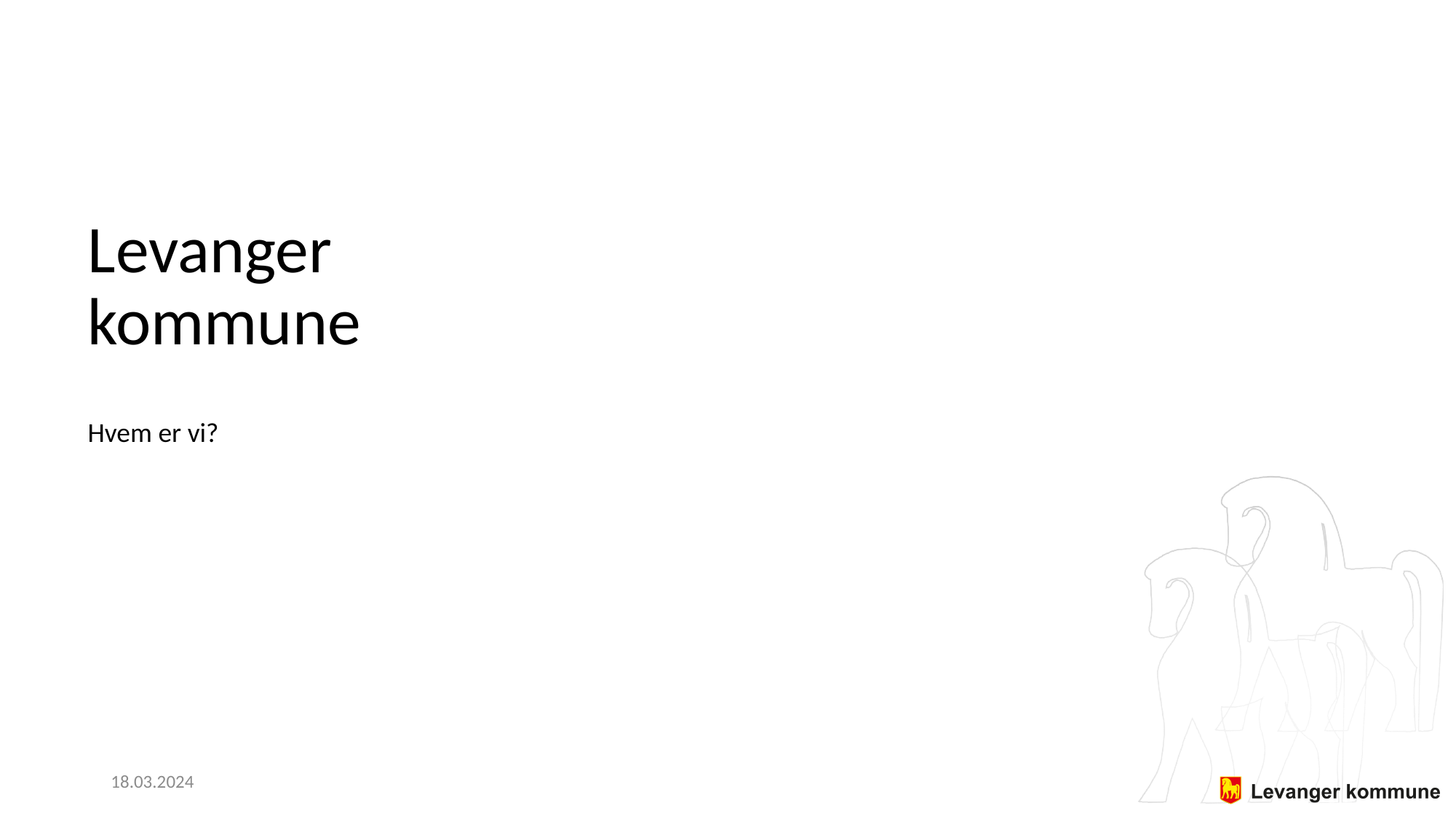

# Levanger kommune
Hvem er vi?
18.03.2024